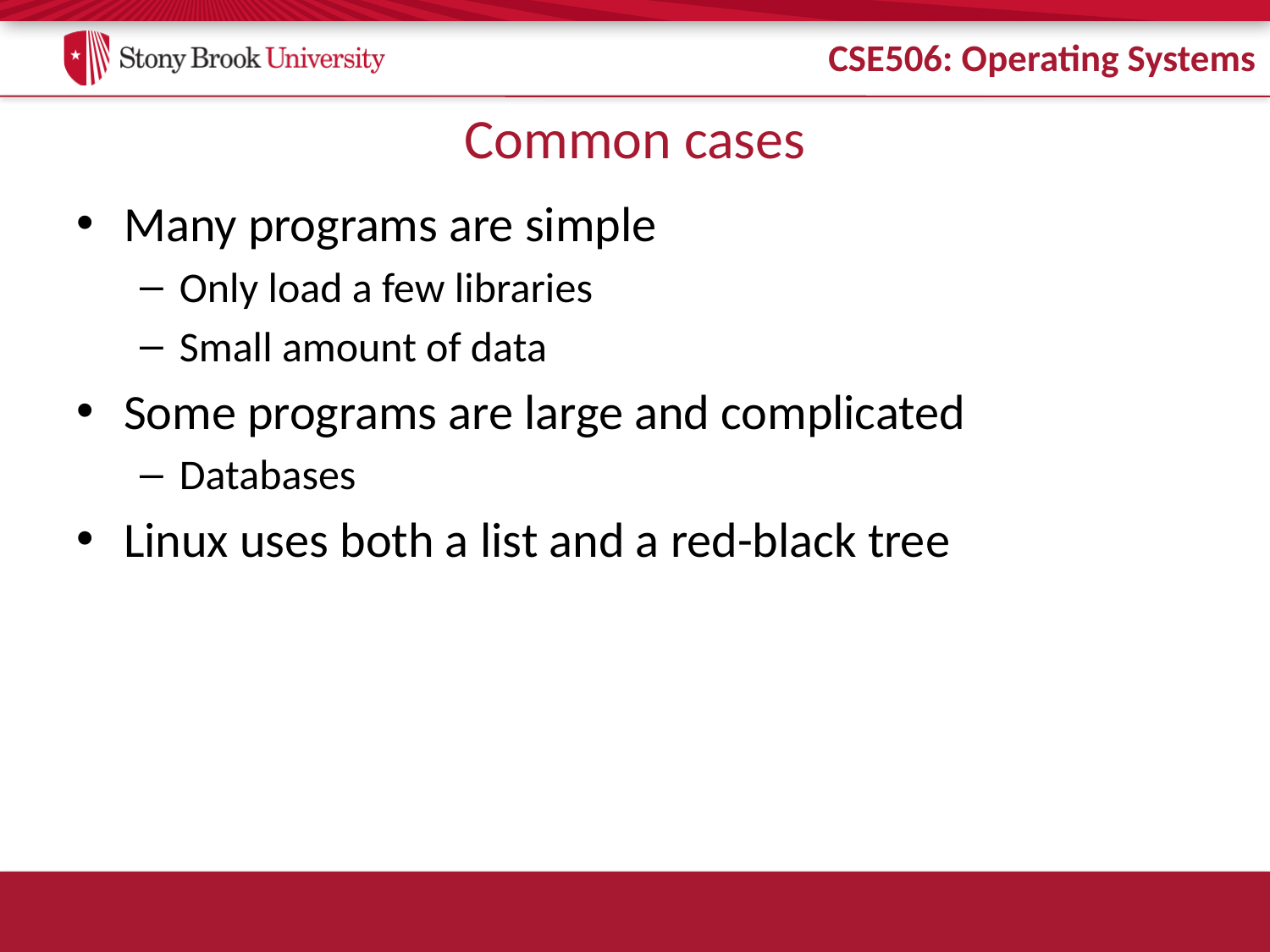

# Common cases
Many programs are simple
Only load a few libraries
Small amount of data
Some programs are large and complicated
Databases
Linux uses both a list and a red-black tree